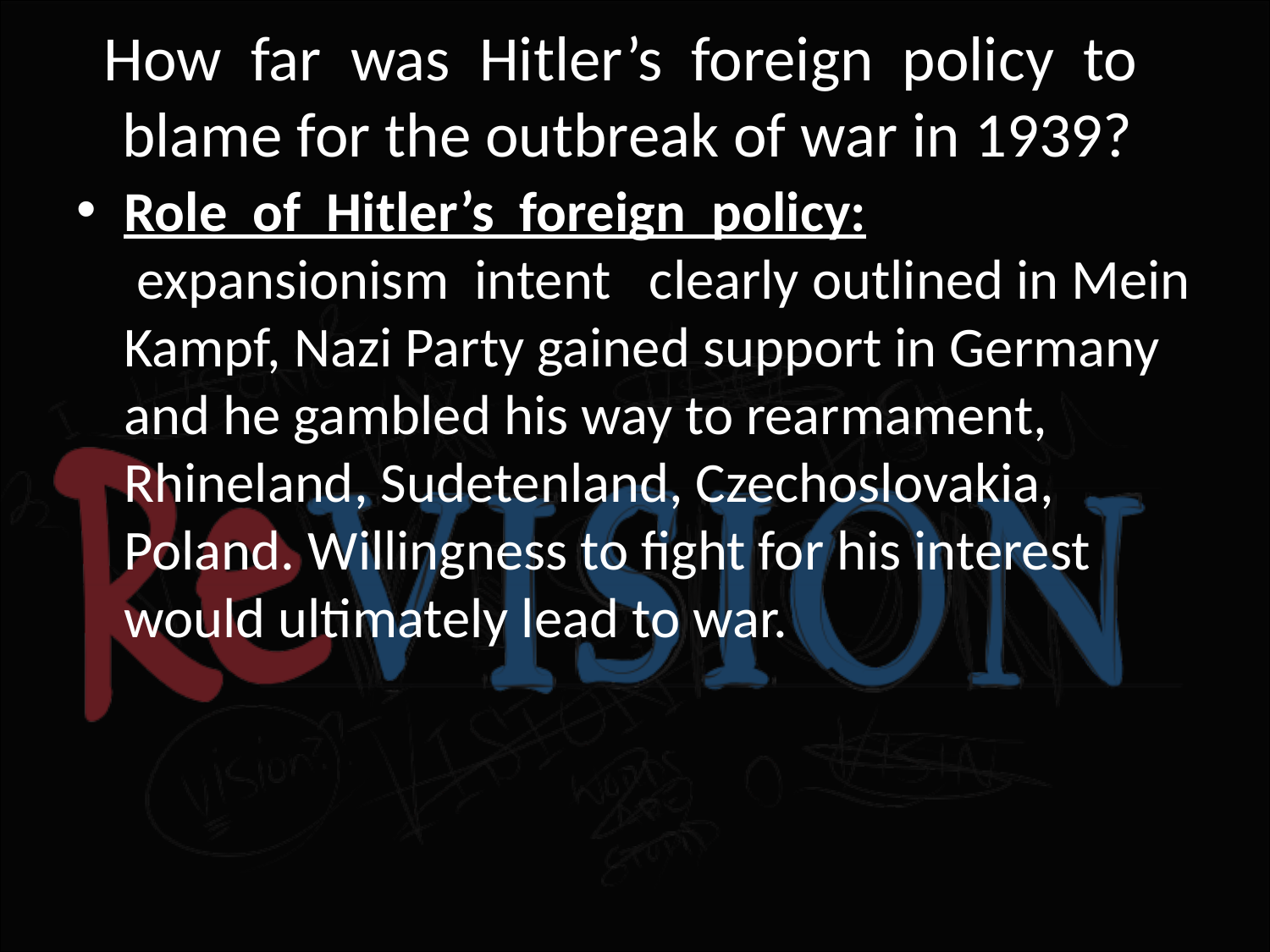

# How  far  was  Hitler’s  foreign  policy  to   blame for the outbreak of war in 1939?
Role  of  Hitler’s  foreign  policy:  expansionism  intent   clearly outlined in Mein Kampf, Nazi Party gained support in Germany and he gambled his way to rearmament, Rhineland, Sudetenland, Czechoslovakia, Poland. Willingness to fight for his interest would ultimately lead to war.